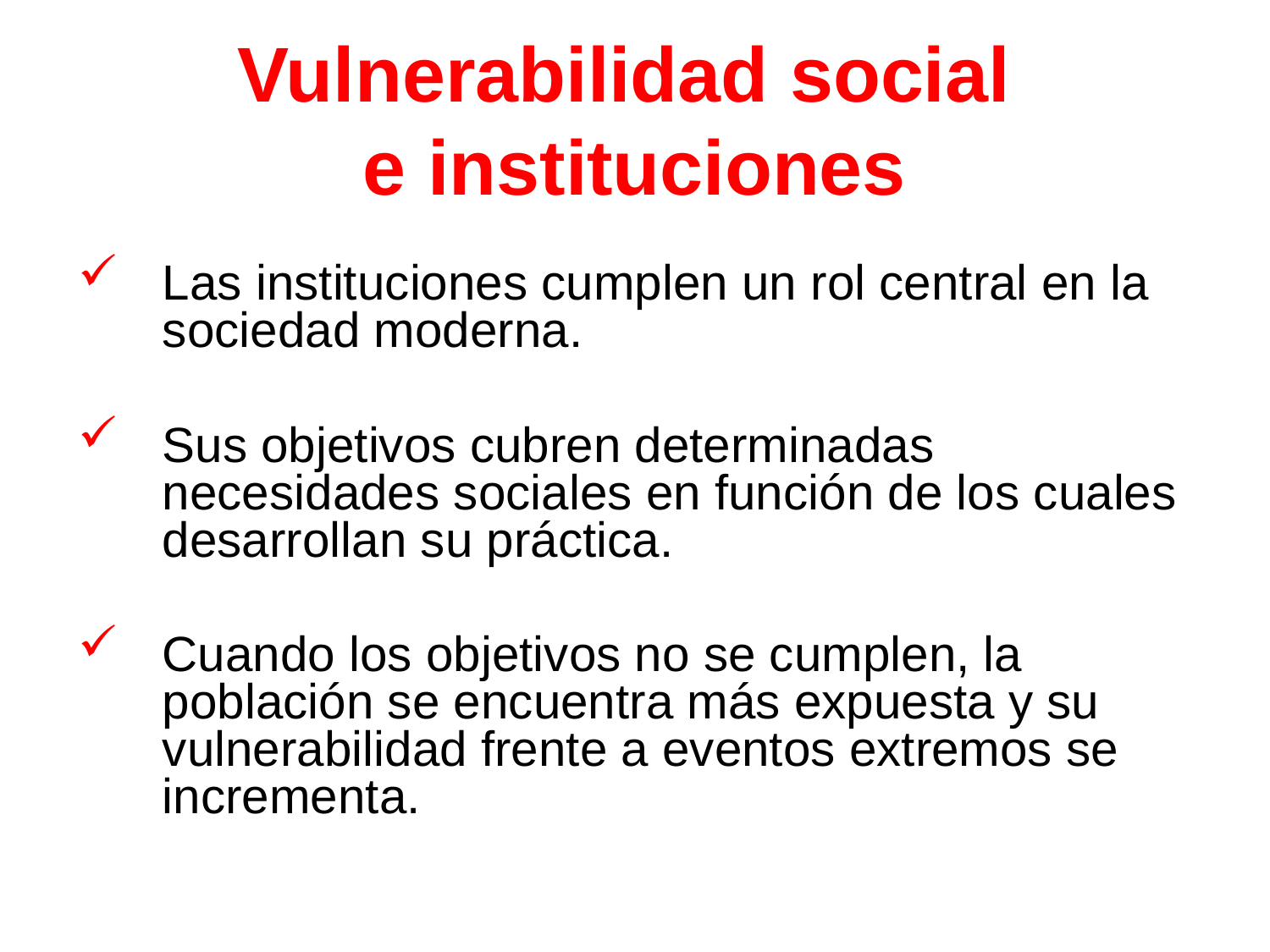

# Vulnerabilidad social e instituciones
Las instituciones cumplen un rol central en la sociedad moderna.

Sus objetivos cubren determinadas necesidades sociales en función de los cuales desarrollan su práctica.

Cuando los objetivos no se cumplen, la población se encuentra más expuesta y su vulnerabilidad frente a eventos extremos se incrementa.